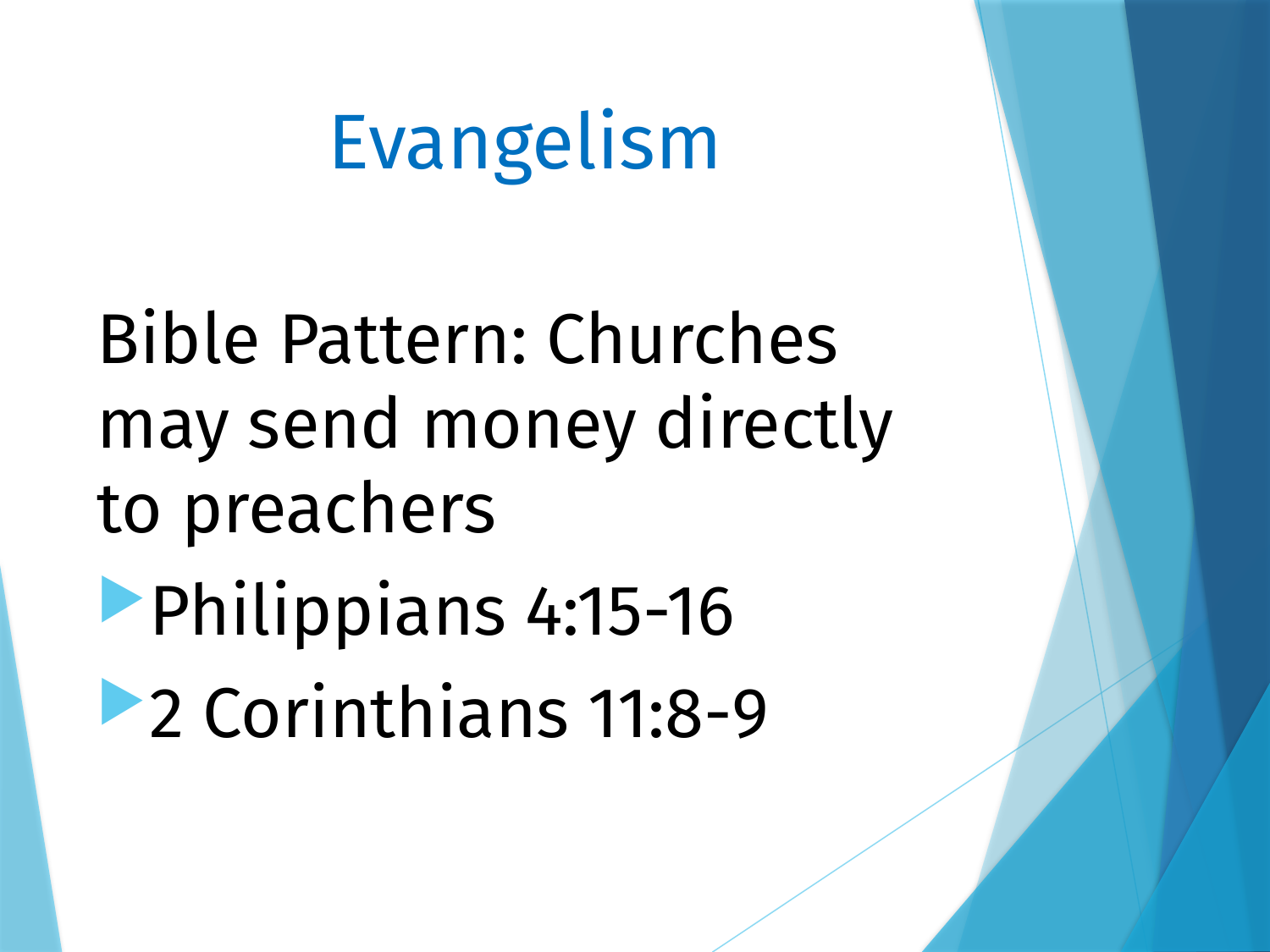

# Evangelism
Bible Pattern: Churches may send money directly to preachers
Philippians 4:15-16
2 Corinthians 11:8-9